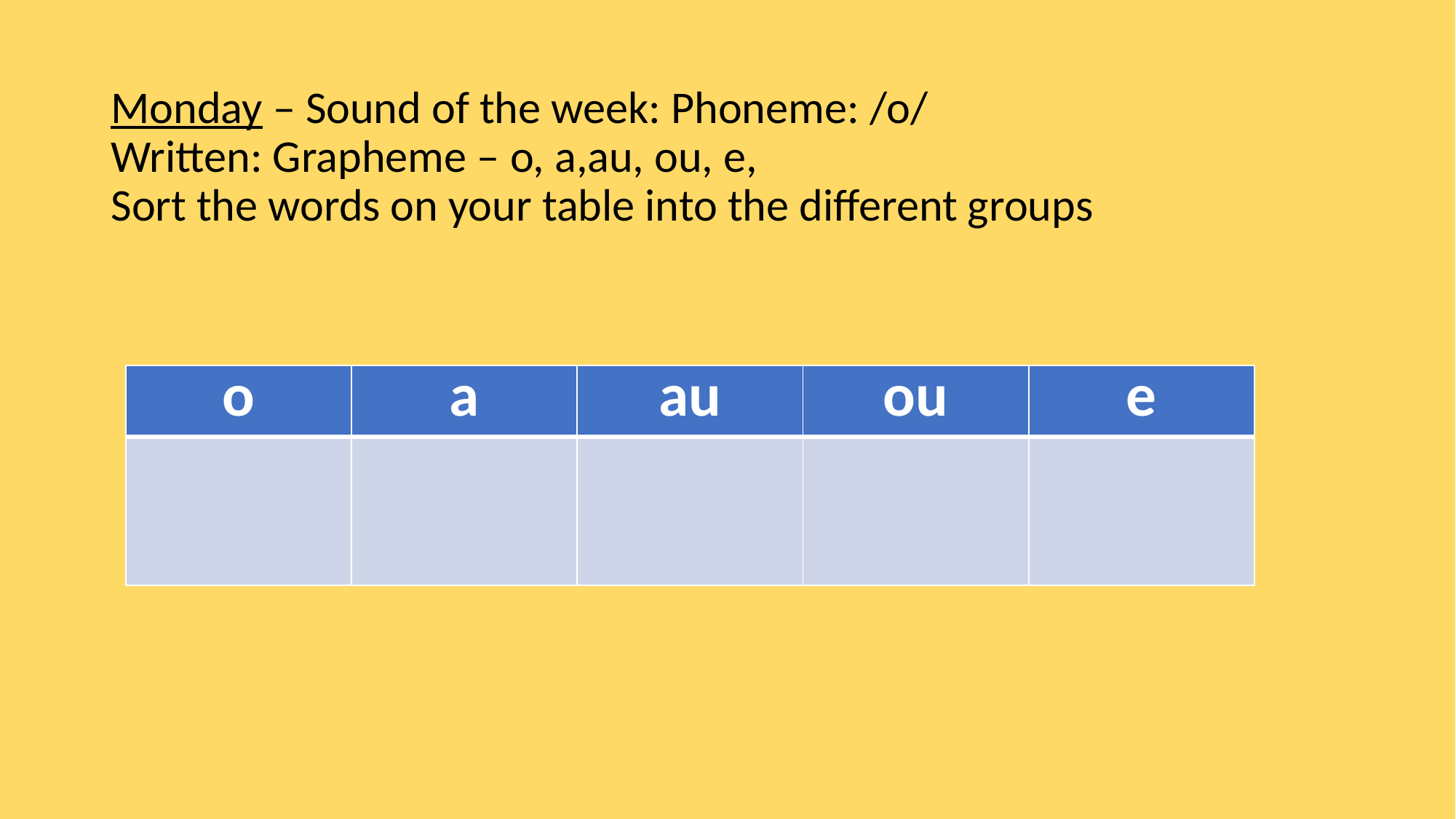

# Monday – Sound of the week: Phoneme: /o/ Written: Grapheme – o, a,au, ou, e, Sort the words on your table into the different groups
| o | a | au | ou | e |
| --- | --- | --- | --- | --- |
|  |  |  |  |  |